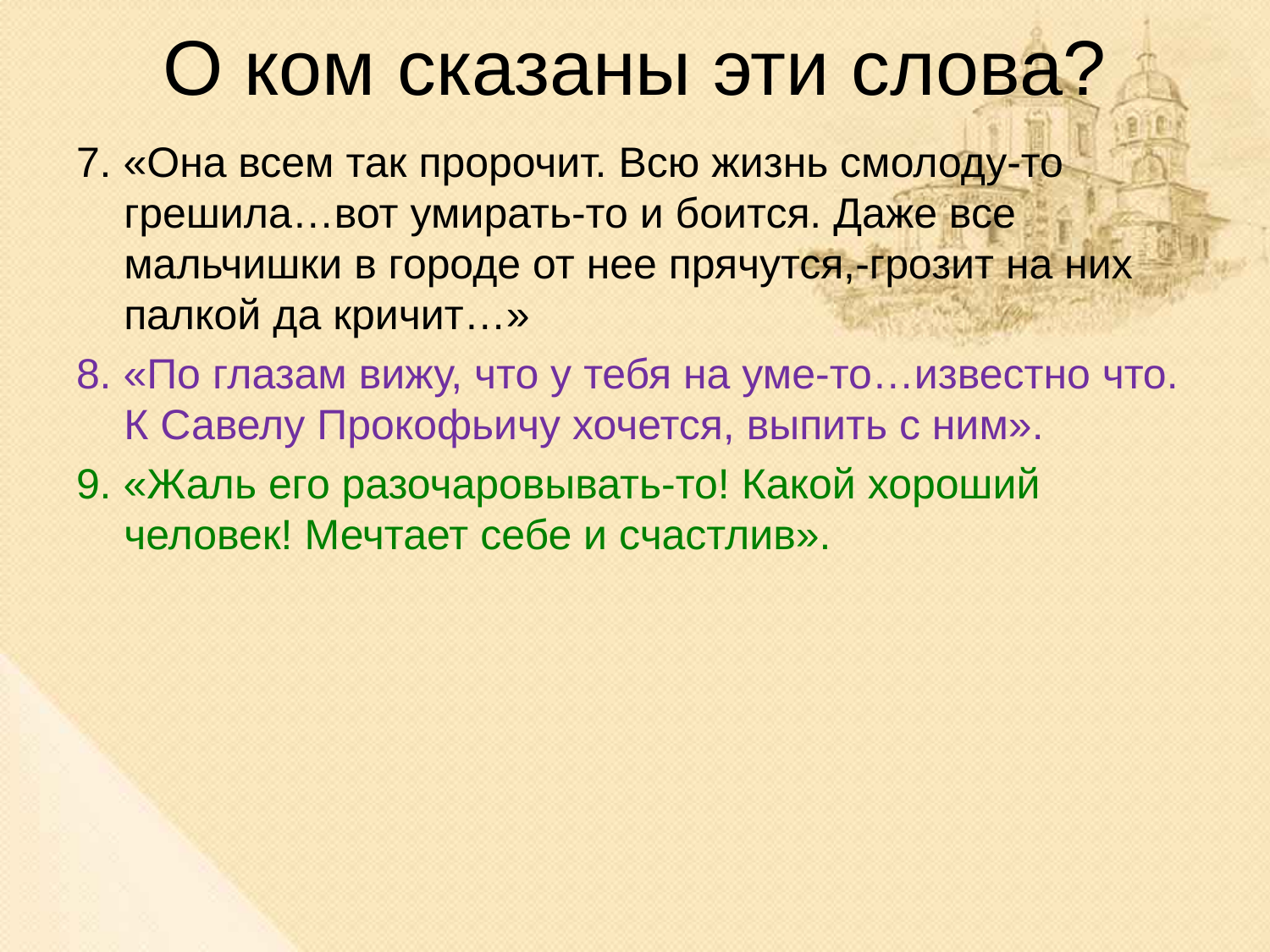

# О ком сказаны эти слова?
7. «Она всем так пророчит. Всю жизнь смолоду-то грешила…вот умирать-то и боится. Даже все мальчишки в городе от нее прячутся,-грозит на них палкой да кричит…»
8. «По глазам вижу, что у тебя на уме-то…известно что. К Савелу Прокофьичу хочется, выпить с ним».
9. «Жаль его разочаровывать-то! Какой хороший человек! Мечтает себе и счастлив».